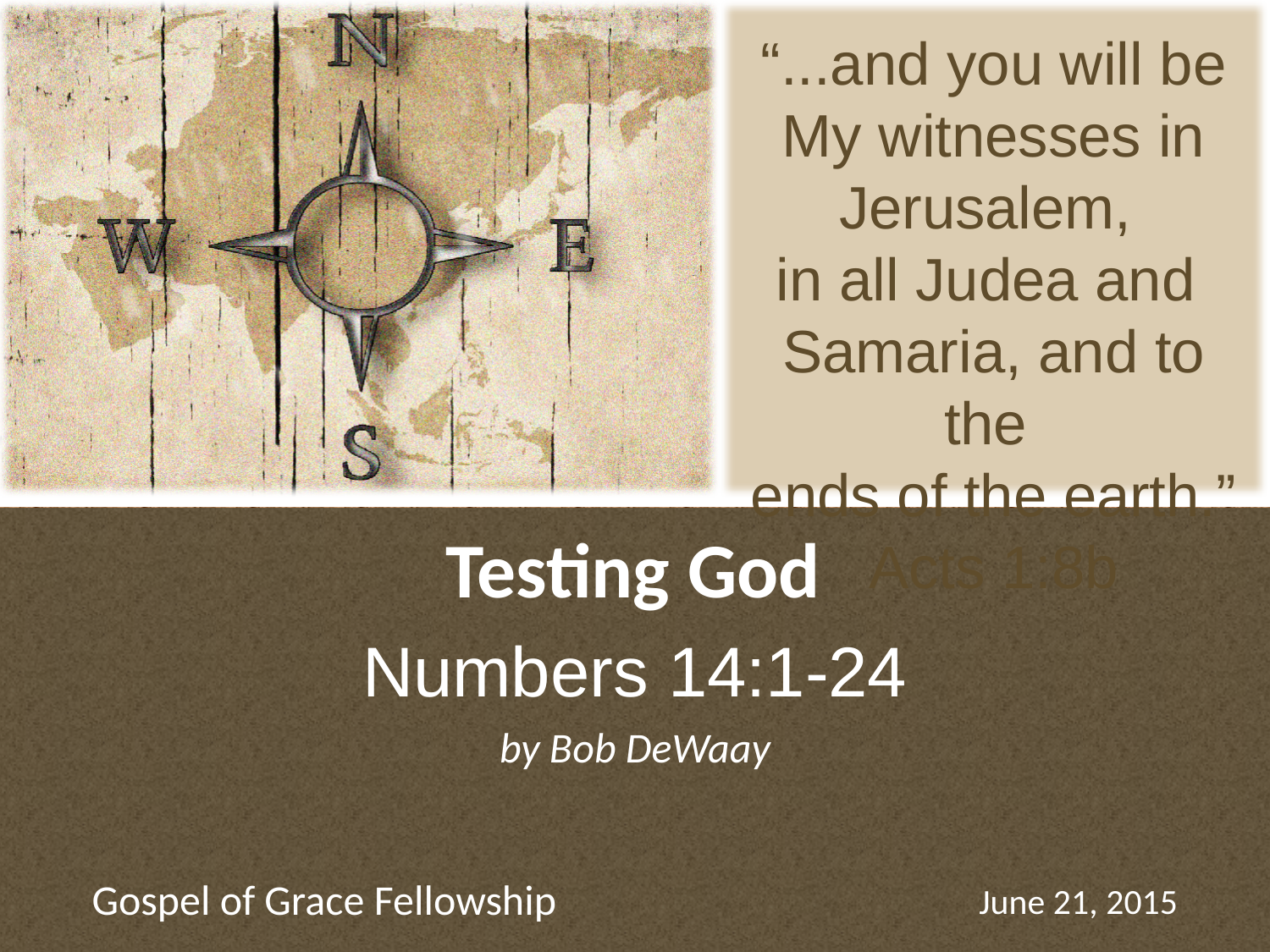

# Testing God
Numbers 14:1-24
June 21, 2015